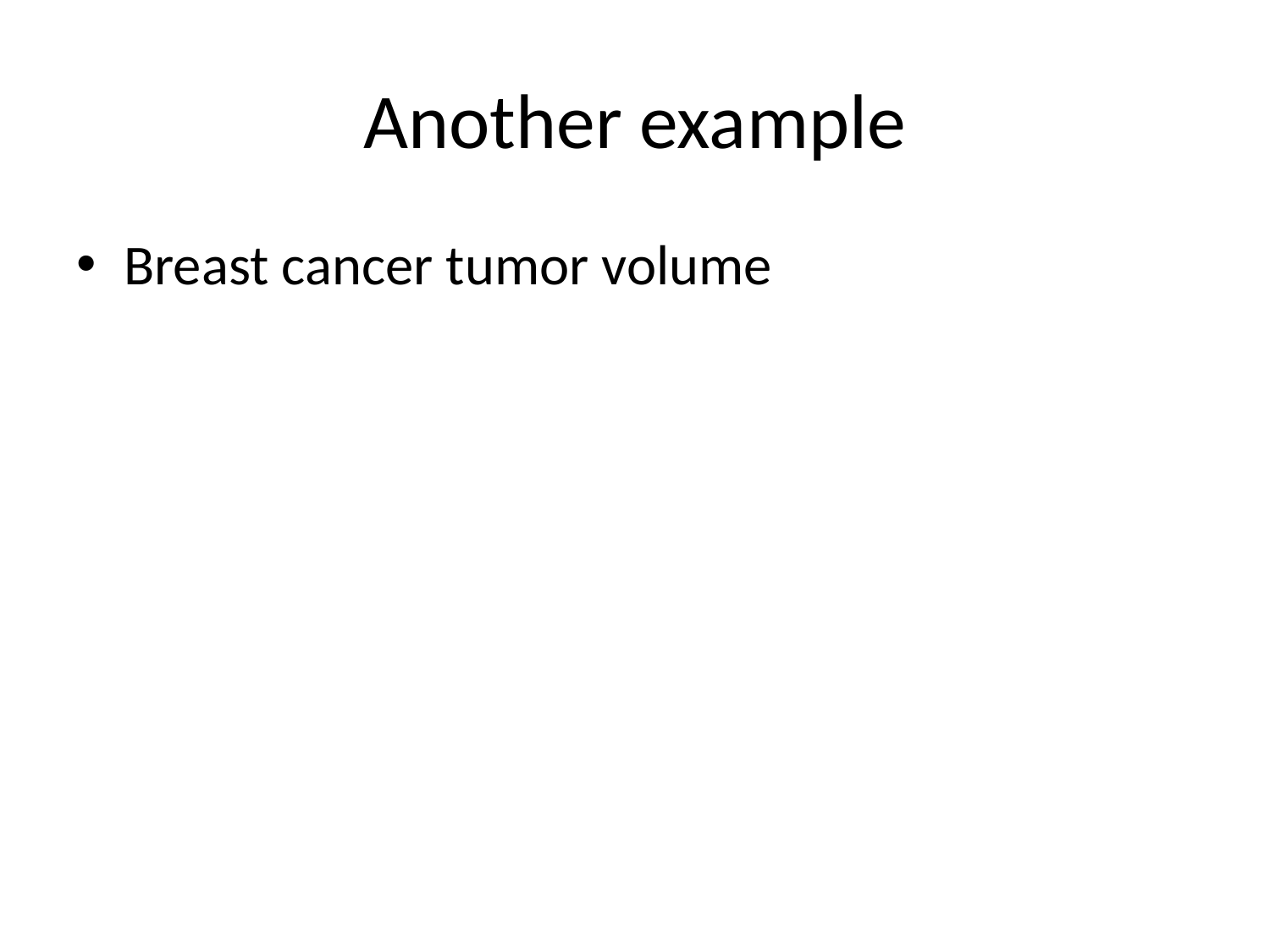

# Another example
Breast cancer tumor volume